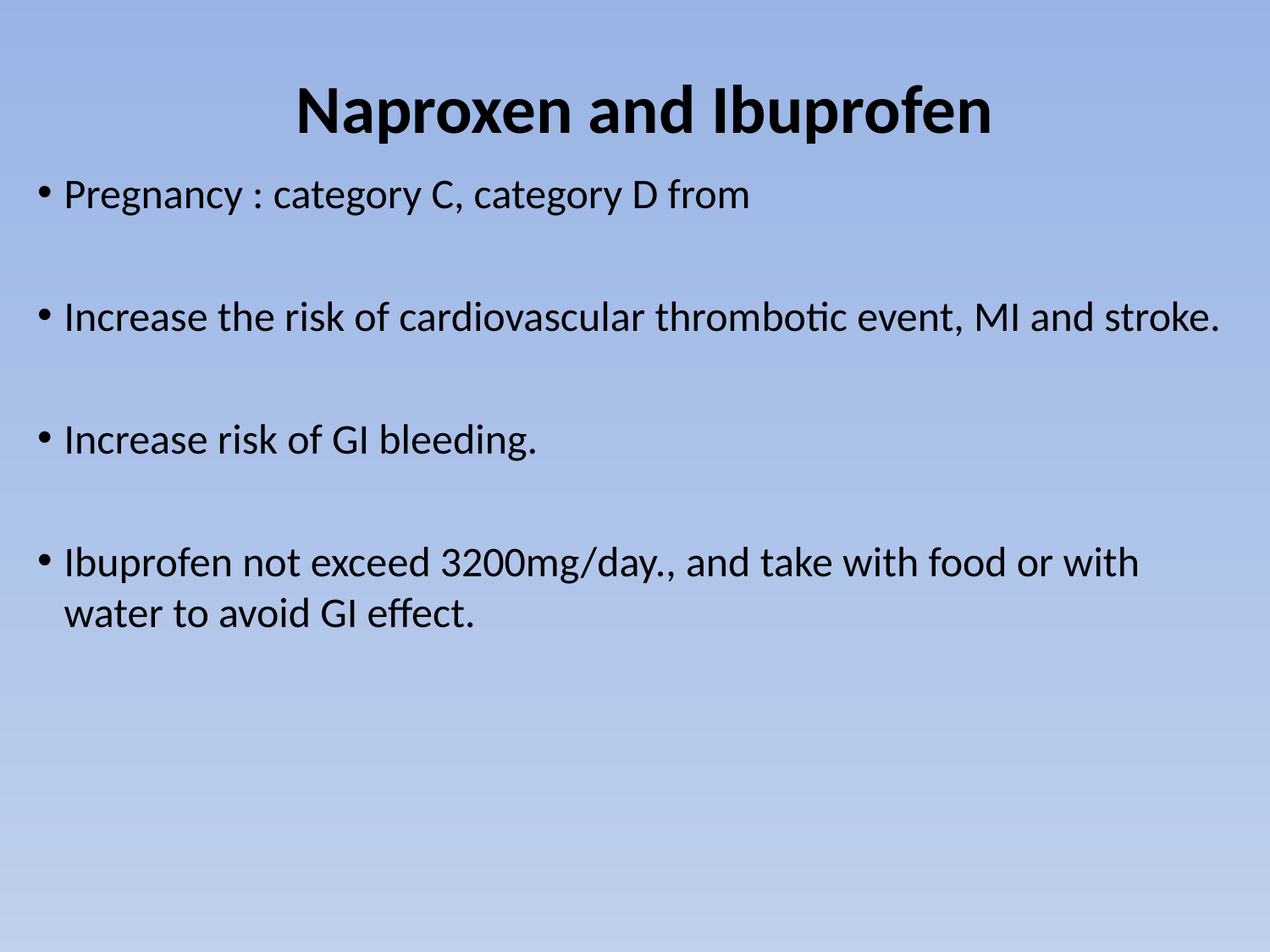

# Naproxen and Ibuprofen
Pregnancy : category C, category D from

Increase the risk of cardiovascular thrombotic event, MI and stroke.

Increase risk of GI bleeding.

Ibuprofen not exceed 3200mg/day., and take with food or with  water to avoid GI effect.